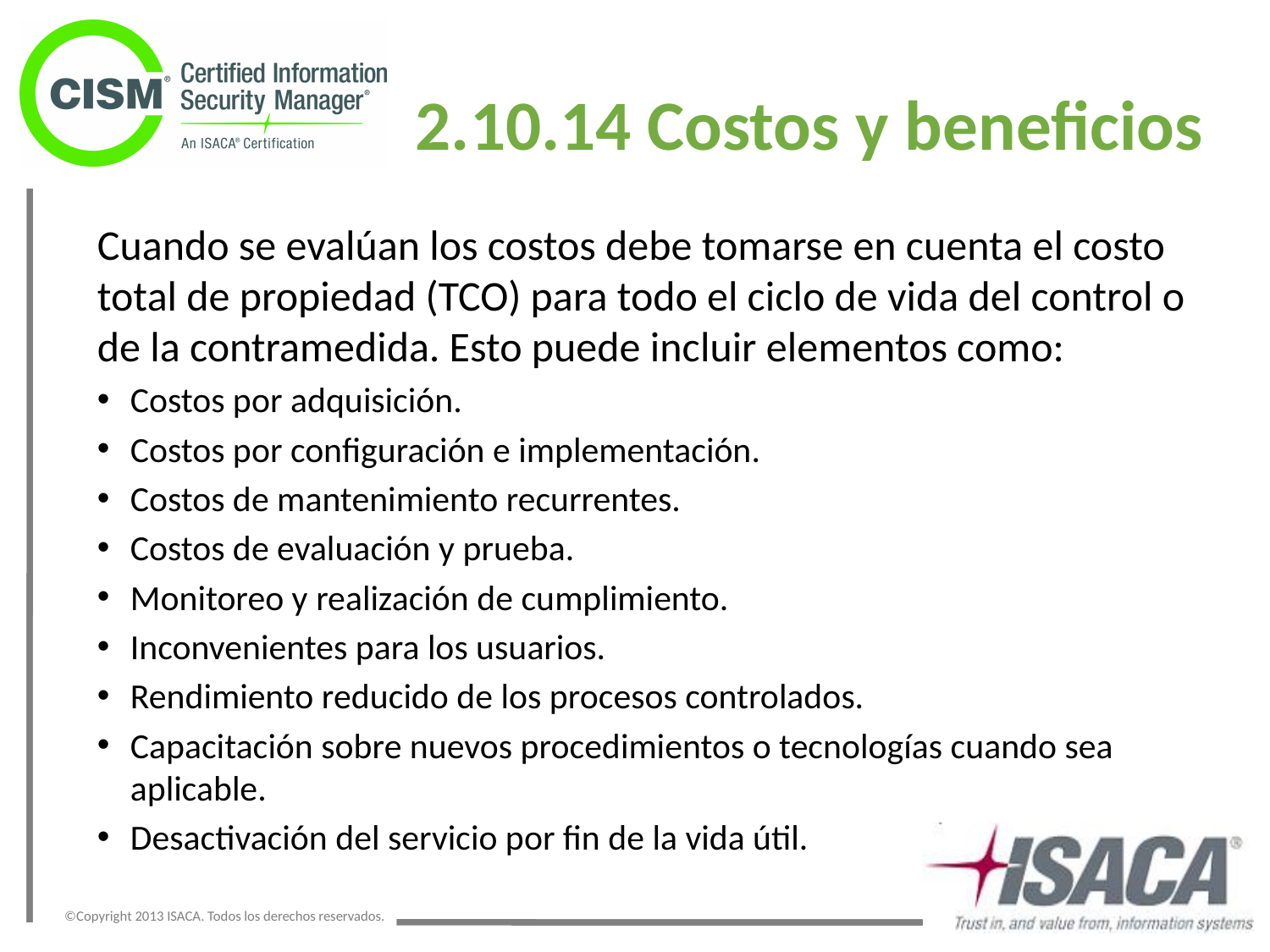

2.10.14 Costos y beneficios
Cuando se evalúan los costos debe tomarse en cuenta el costo total de propiedad (TCO) para todo el ciclo de vida del control o de la contramedida. Esto puede incluir elementos como:
Costos por adquisición.
Costos por configuración e implementación.
Costos de mantenimiento recurrentes.
Costos de evaluación y prueba.
Monitoreo y realización de cumplimiento.
Inconvenientes para los usuarios.
Rendimiento reducido de los procesos controlados.
Capacitación sobre nuevos procedimientos o tecnologías cuando sea aplicable.
Desactivación del servicio por fin de la vida útil.